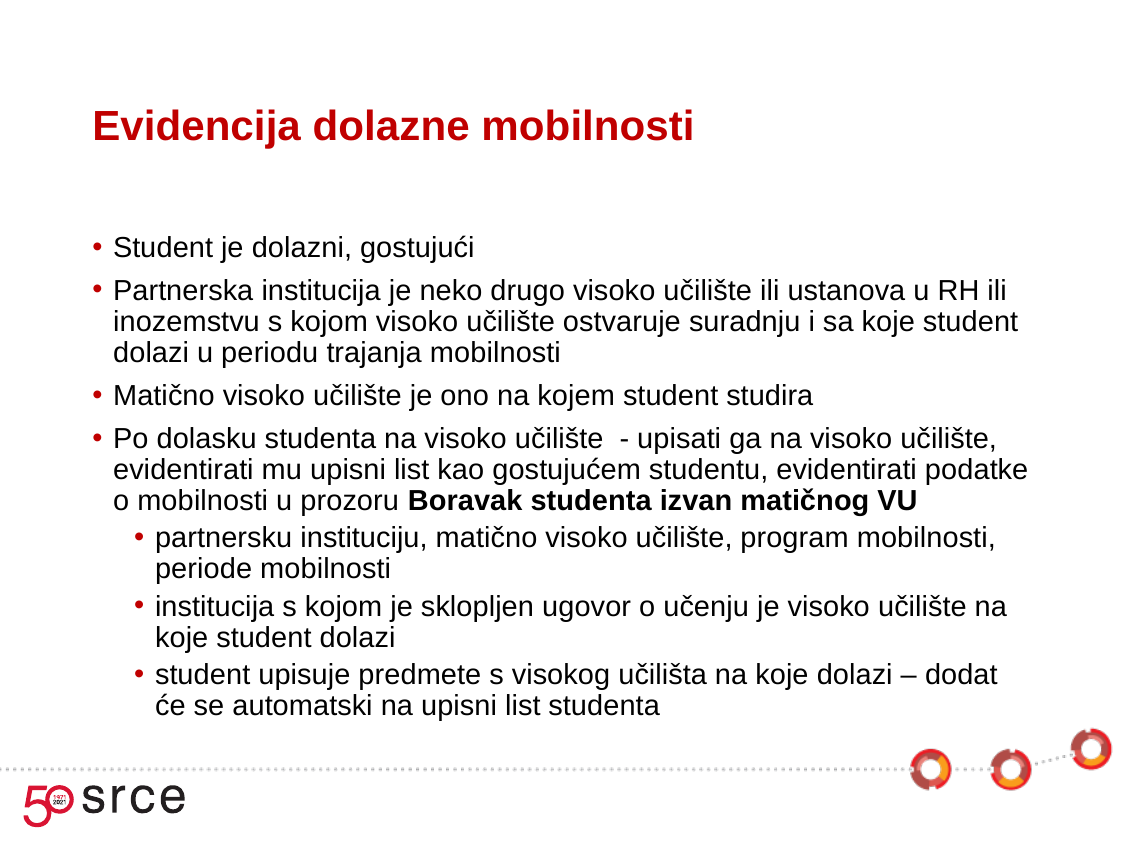

# Evidencija dolazne mobilnosti
Student je dolazni, gostujući
Partnerska institucija je neko drugo visoko učilište ili ustanova u RH ili inozemstvu s kojom visoko učilište ostvaruje suradnju i sa koje student dolazi u periodu trajanja mobilnosti
Matično visoko učilište je ono na kojem student studira
Po dolasku studenta na visoko učilište  - upisati ga na visoko učilište, evidentirati mu upisni list kao gostujućem studentu, evidentirati podatke o mobilnosti u prozoru Boravak studenta izvan matičnog VU
partnersku instituciju, matično visoko učilište, program mobilnosti, periode mobilnosti
institucija s kojom je sklopljen ugovor o učenju je visoko učilište na koje student dolazi
student upisuje predmete s visokog učilišta na koje dolazi – dodat će se automatski na upisni list studenta